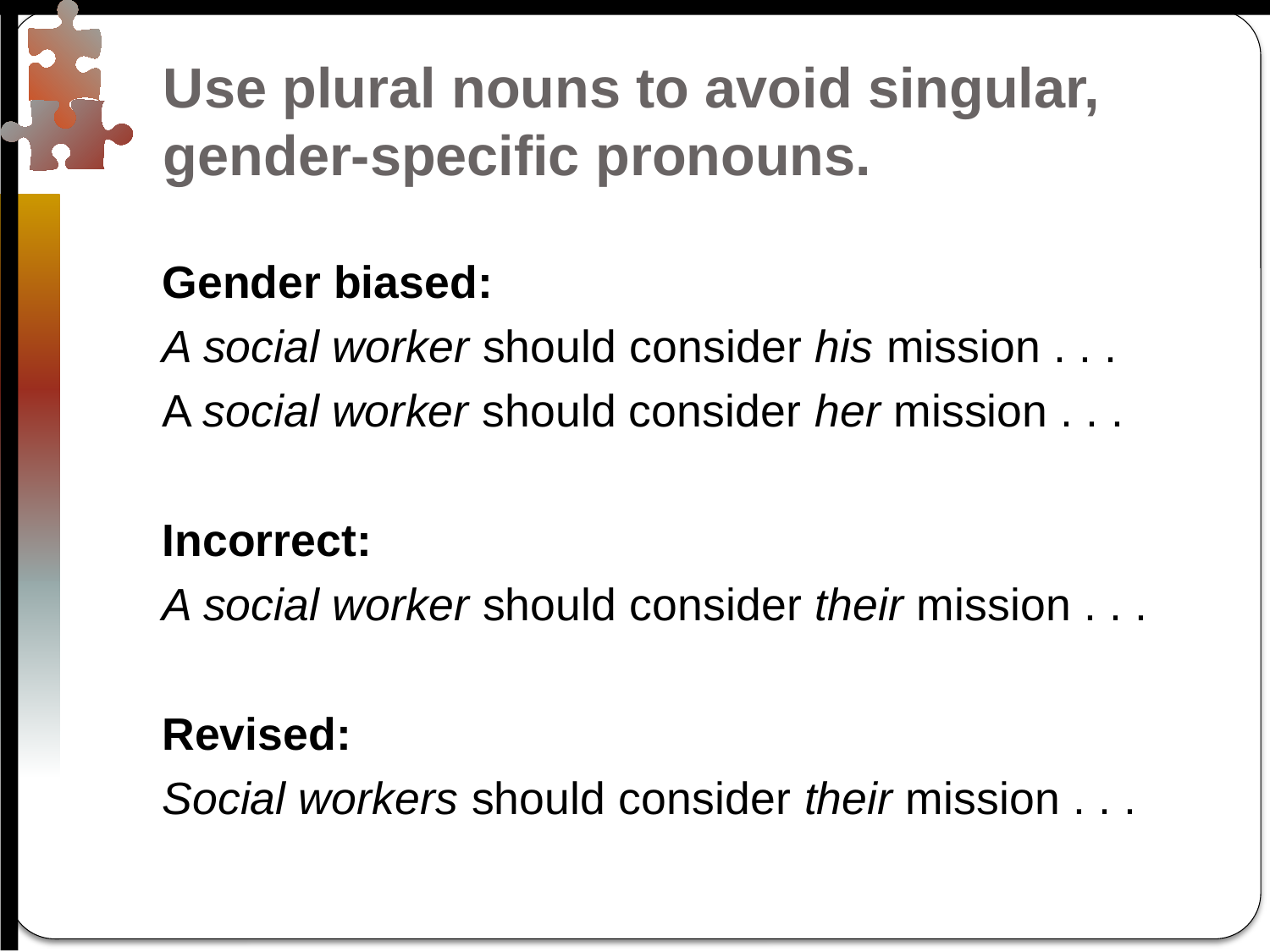

# Use plural nouns to avoid singular, gender-specific pronouns.
Gender biased:
A social worker should consider his mission . . .
A social worker should consider her mission . . .

Incorrect:
A social worker should consider their mission . . .

Revised:
Social workers should consider their mission . . .